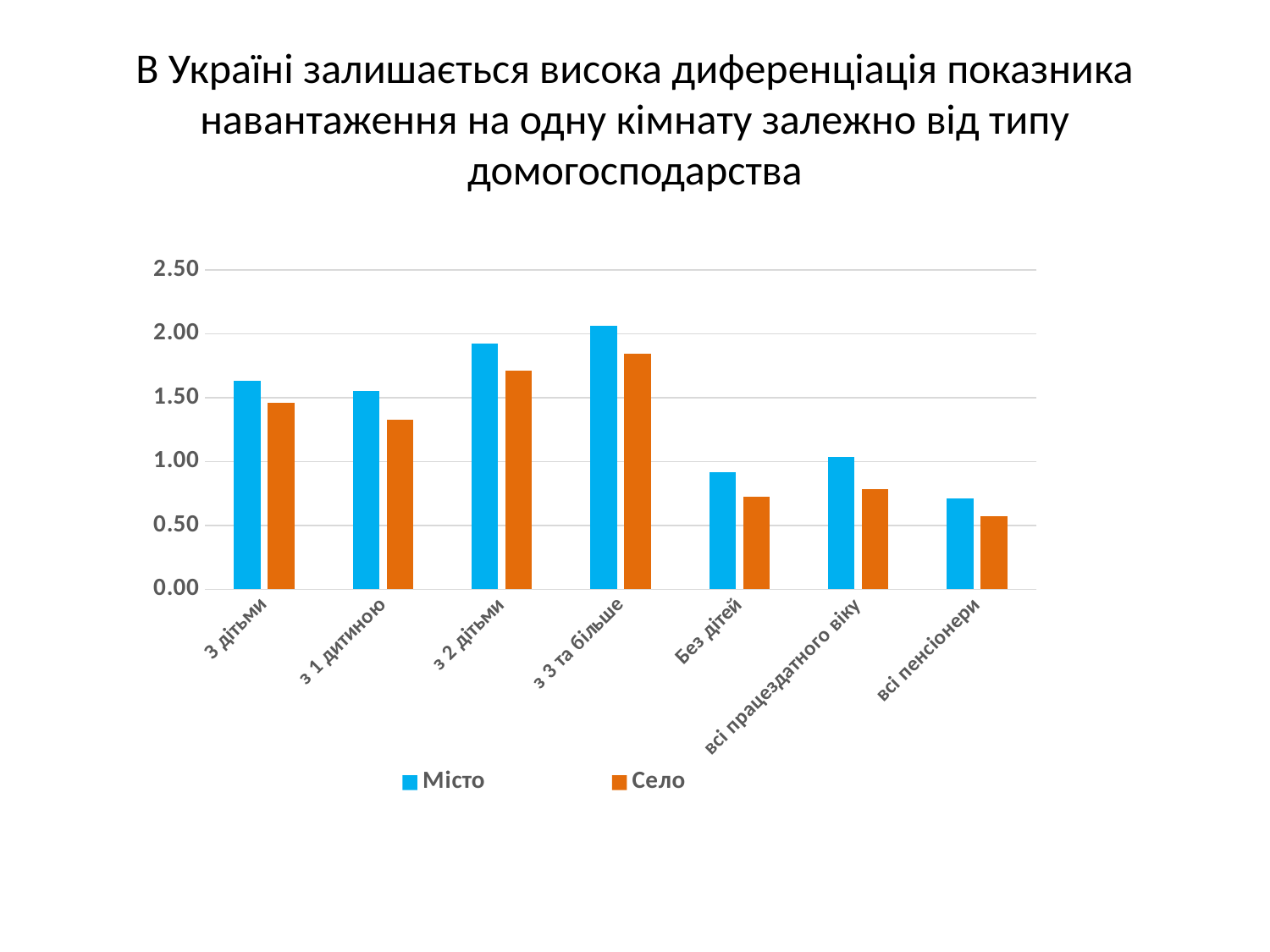

# В Україні залишається висока диференціація показника навантаження на одну кімнату залежно від типу домогосподарства

### Chart

| Category | Місто | Село |
|---|---|---|
| З дітьми | 1.6352122855345586 | 1.462068786641395 |
| з 1 дитиною | 1.554946684978034 | 1.3307495593421235 |
| з 2 дітьми | 1.9251851723208102 | 1.7093540285690878 |
| з 3 та більше | 2.064817332818541 | 1.8415703934609573 |
| Без дітей | 0.9161325132900381 | 0.7233551868363424 |
| всі працездатного віку | 1.0333859464284765 | 0.7836192103546331 |
| всі пенсіонери | 0.7094923781496942 | 0.5699379232927564 |